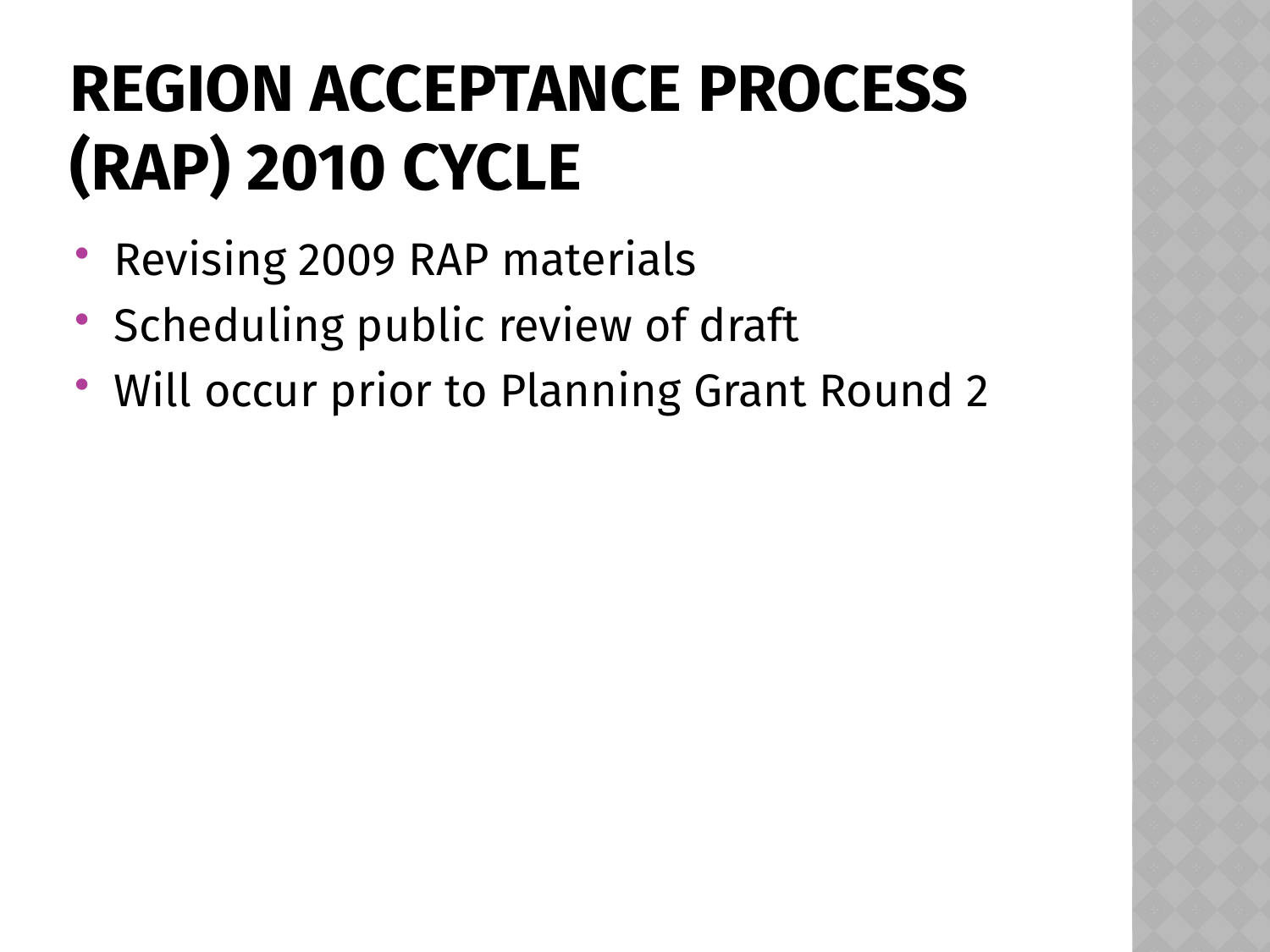

# Region Acceptance Process (RAP) 2010 Cycle
Revising 2009 RAP materials
Scheduling public review of draft
Will occur prior to Planning Grant Round 2